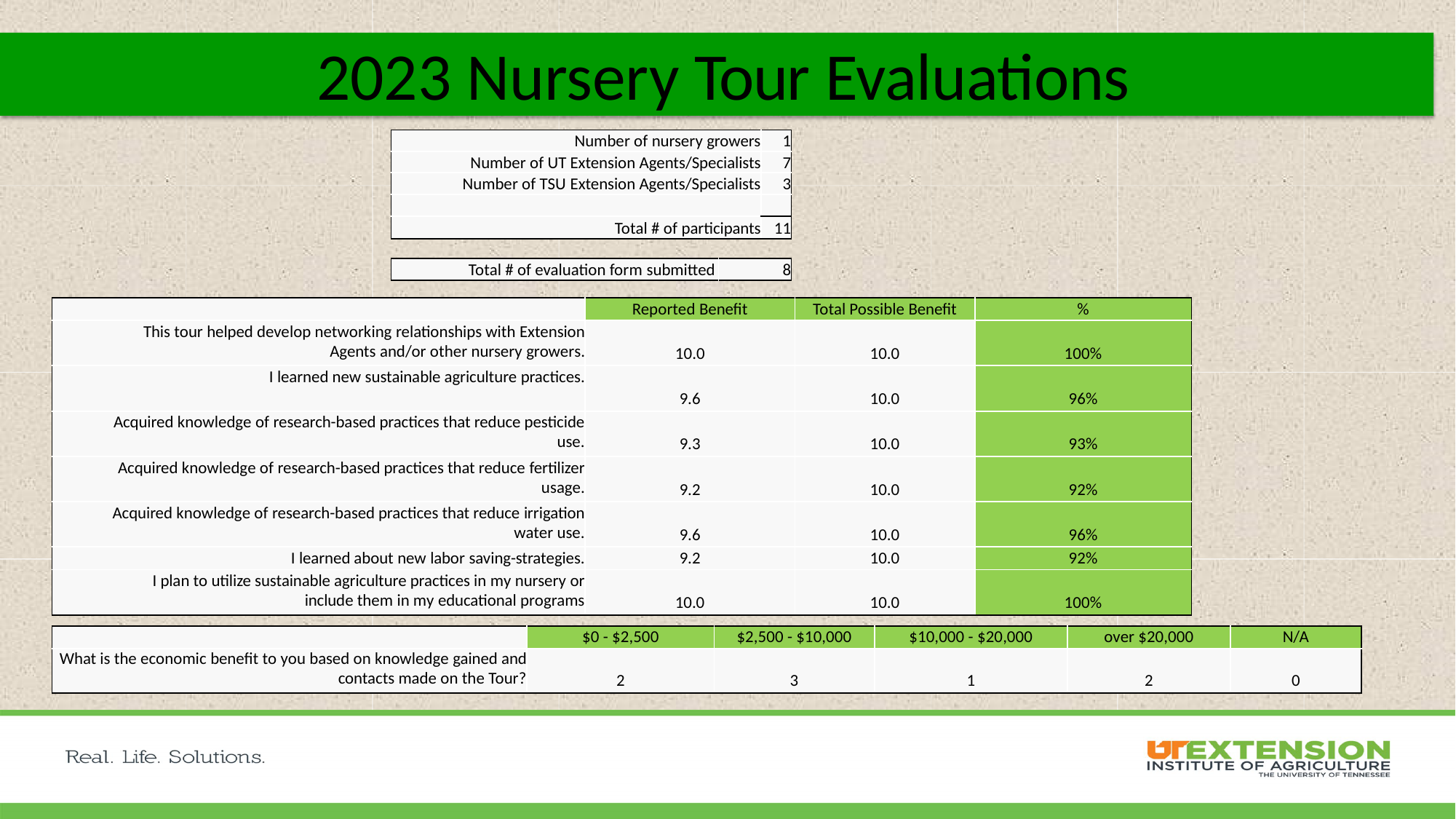

# 2023 Nursery Tour Evaluations

| Number of nursery growers | 1 |
| --- | --- |
| Number of UT Extension Agents/Specialists | 7 |
| Number of TSU Extension Agents/Specialists | 3 |
|  |  |
| Total # of participants | 11 |
| Total # of evaluation form submitted | 8 |
| --- | --- |
|  | Reported Benefit | Total Possible Benefit | % |
| --- | --- | --- | --- |
| This tour helped develop networking relationships with Extension Agents and/or other nursery growers. | 10.0 | 10.0 | 100% |
| I learned new sustainable agriculture practices. | 9.6 | 10.0 | 96% |
| Acquired knowledge of research-based practices that reduce pesticide use. | 9.3 | 10.0 | 93% |
| Acquired knowledge of research-based practices that reduce fertilizer usage. | 9.2 | 10.0 | 92% |
| Acquired knowledge of research-based practices that reduce irrigation water use. | 9.6 | 10.0 | 96% |
| I learned about new labor saving-strategies. | 9.2 | 10.0 | 92% |
| I plan to utilize sustainable agriculture practices in my nursery or include them in my educational programs | 10.0 | 10.0 | 100% |

|  | $0 - $2,500 | $2,500 - $10,000 | $10,000 - $20,000 | over $20,000 | N/A |
| --- | --- | --- | --- | --- | --- |
| What is the economic benefit to you based on knowledge gained and contacts made on the Tour? | 2 | 3 | 1 | 2 | 0 |